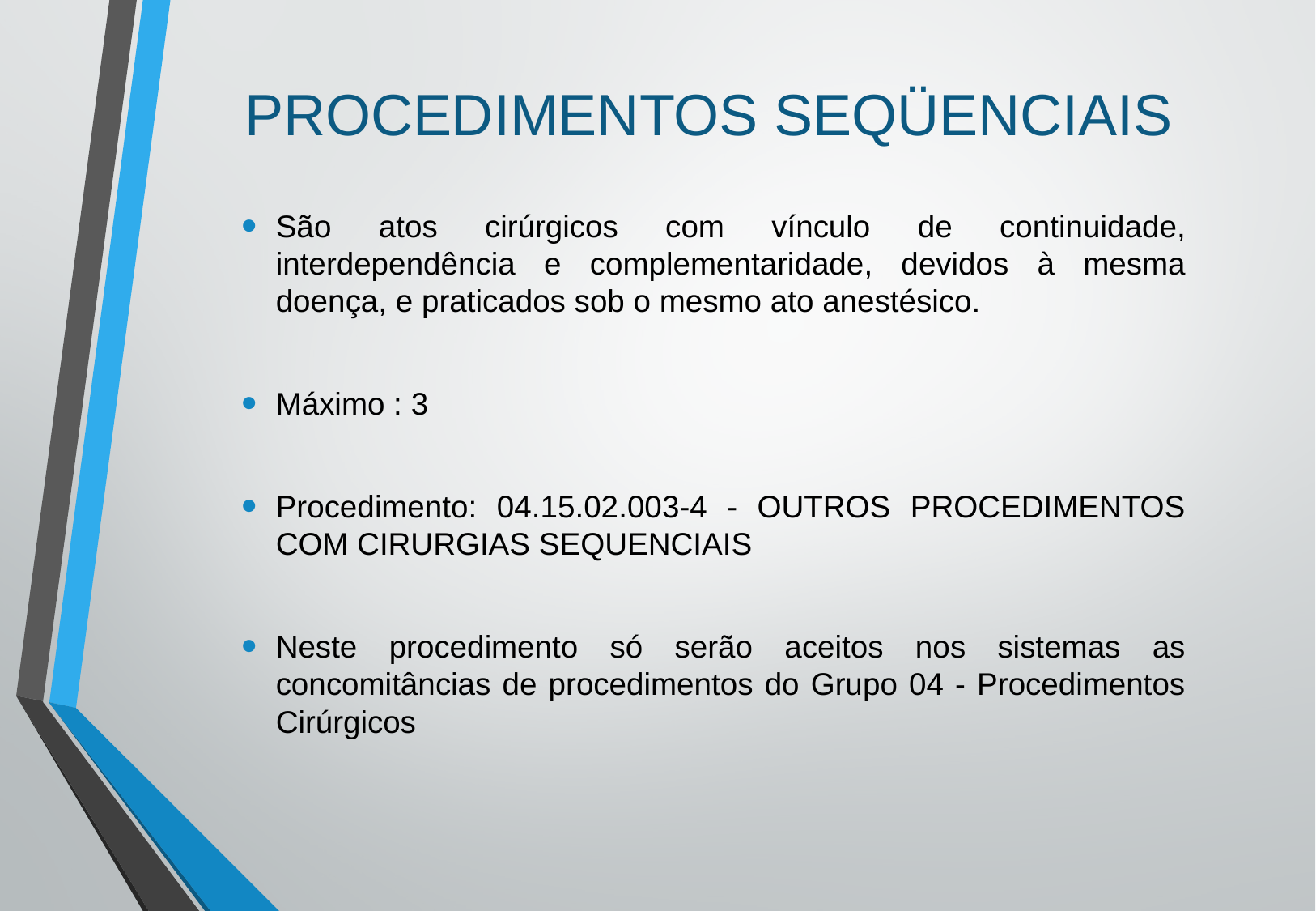

PROCEDIMENTOS SEQÜENCIAIS
São atos cirúrgicos com vínculo de continuidade, interdependência e complementaridade, devidos à mesma doença, e praticados sob o mesmo ato anestésico.

Máximo : 3

Procedimento: 04.15.02.003-4 - OUTROS PROCEDIMENTOS COM CIRURGIAS SEQUENCIAIS

Neste procedimento só serão aceitos nos sistemas as concomitâncias de procedimentos do Grupo 04 - Procedimentos Cirúrgicos